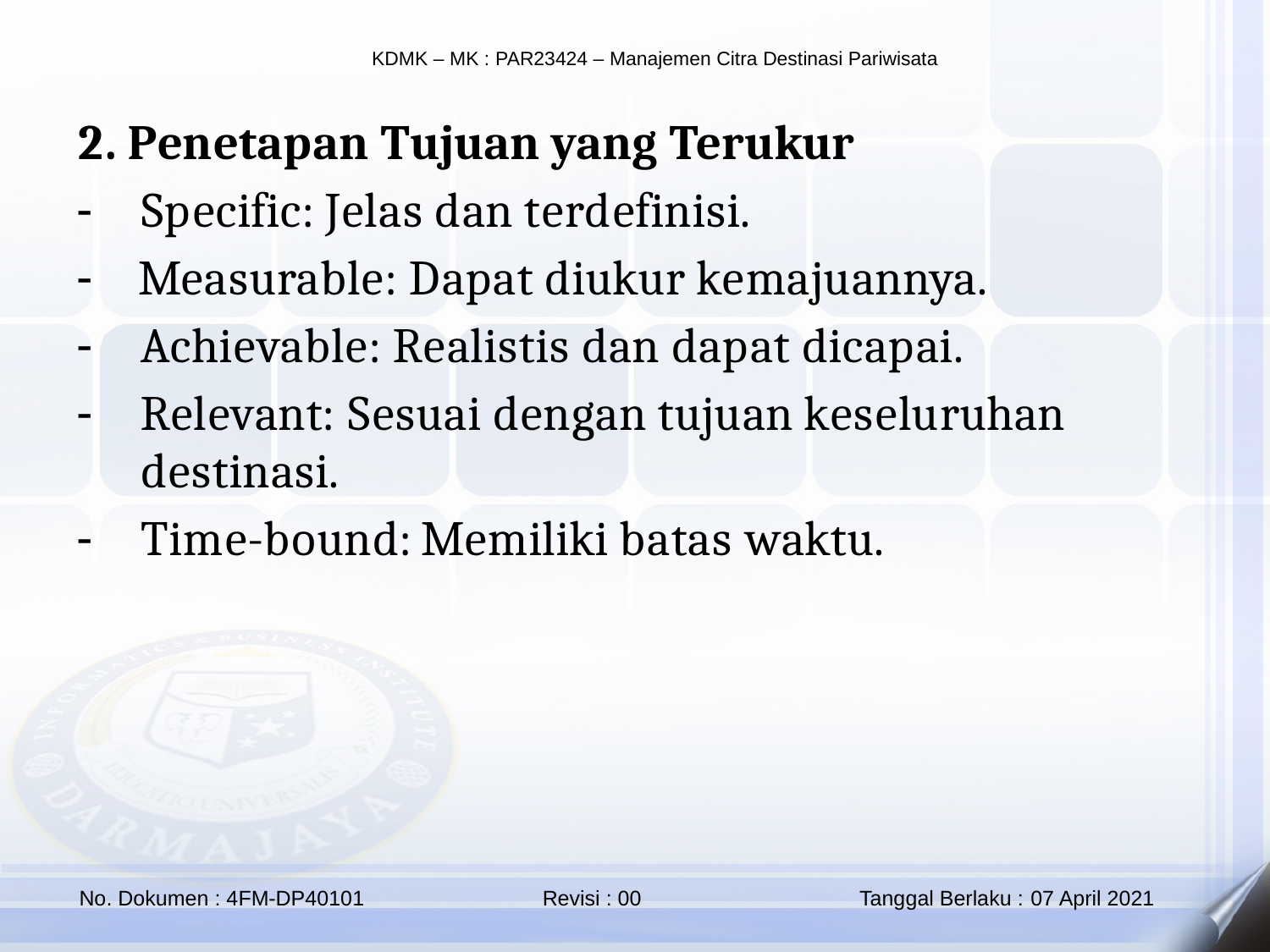

2. Penetapan Tujuan yang Terukur
Specific: Jelas dan terdefinisi.
Measurable: Dapat diukur kemajuannya.
Achievable: Realistis dan dapat dicapai.
Relevant: Sesuai dengan tujuan keseluruhan destinasi.
Time-bound: Memiliki batas waktu.